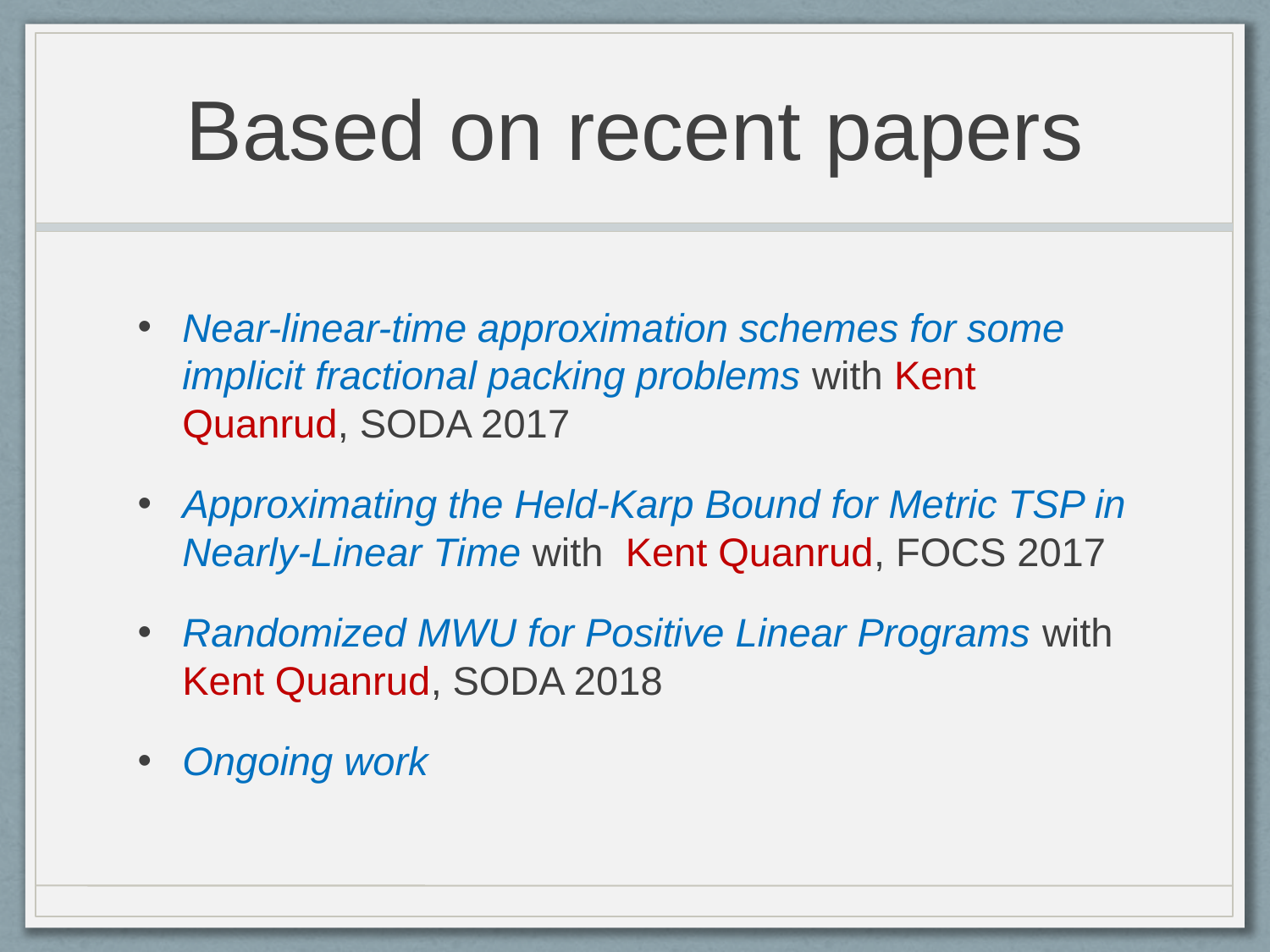

# Based on recent papers
Near-linear-time approximation schemes for some implicit fractional packing problems with Kent Quanrud, SODA 2017
Approximating the Held-Karp Bound for Metric TSP in Nearly-Linear Time with  Kent Quanrud, FOCS 2017
Randomized MWU for Positive Linear Programs with  Kent Quanrud, SODA 2018
Ongoing work